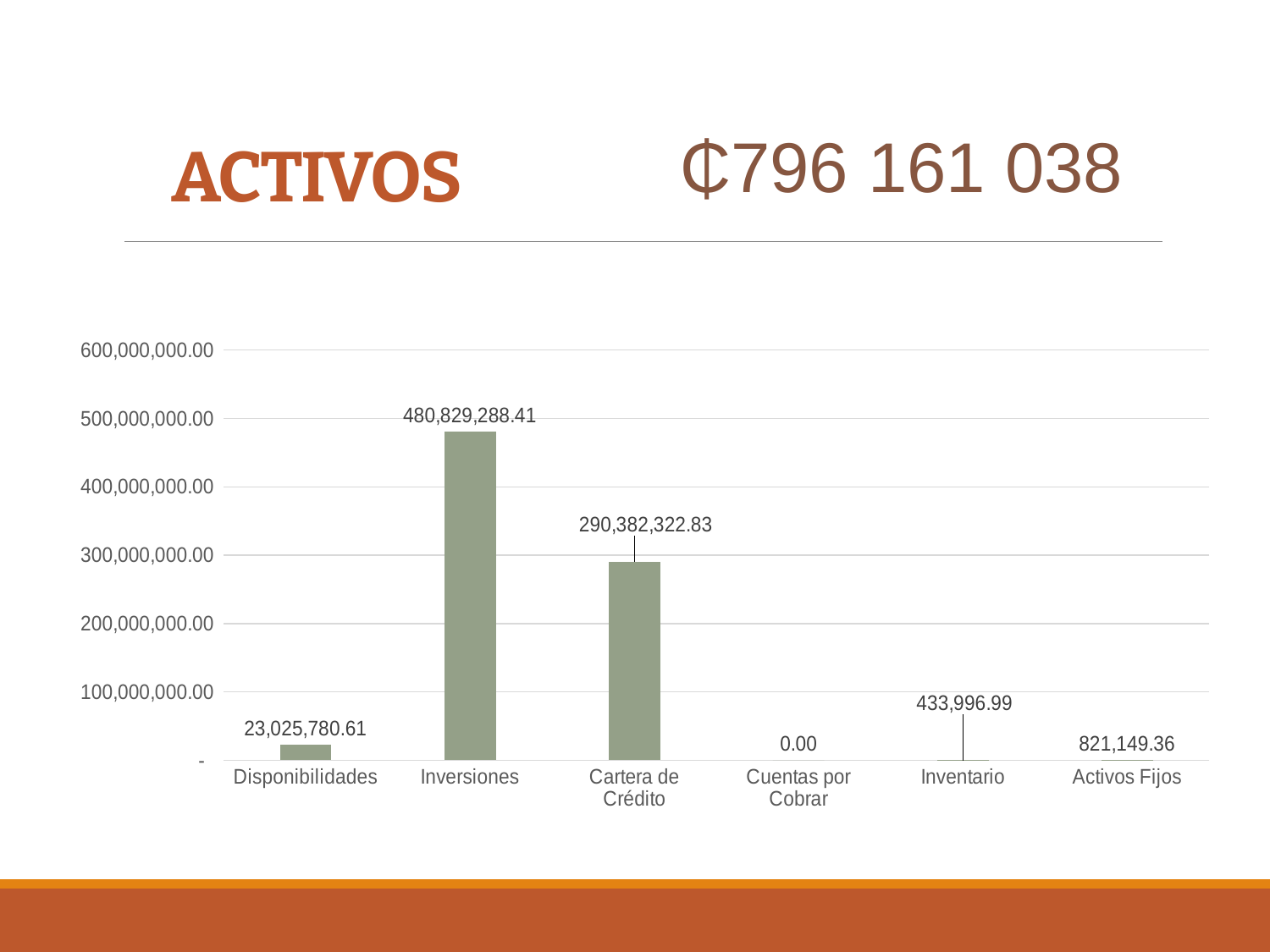

# ACTIVOS
₵796 161 038

### Chart

| Category |  Ventas  |
|---|---|
| Disponibilidades | 23025780.61 |
| Inversiones | 480829288.41 |
| Cartera de Crédito | 290382322.83 |
| Cuentas por Cobrar | 0.0 |
| Inventario | 433996.99 |
| Activos Fijos | 821149.36 |